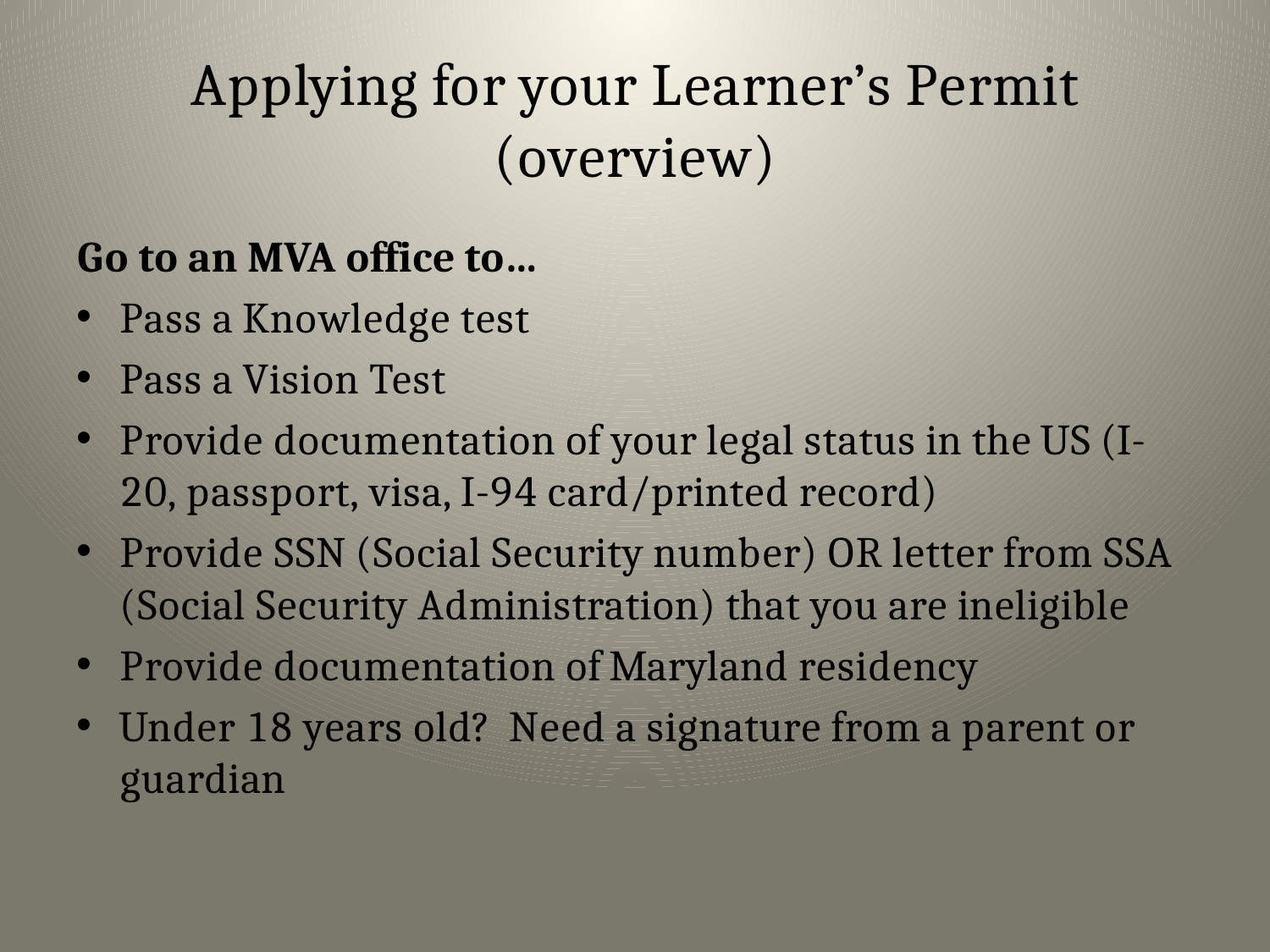

# Applying for your Learner’s Permit (overview)
Go to an MVA office to…
Pass a Knowledge test
Pass a Vision Test
Provide documentation of your legal status in the US (I-20, passport, visa, I-94 card/printed record)
Provide SSN (Social Security number) OR letter from SSA (Social Security Administration) that you are ineligible
Provide documentation of Maryland residency
Under 18 years old?  Need a signature from a parent or guardian